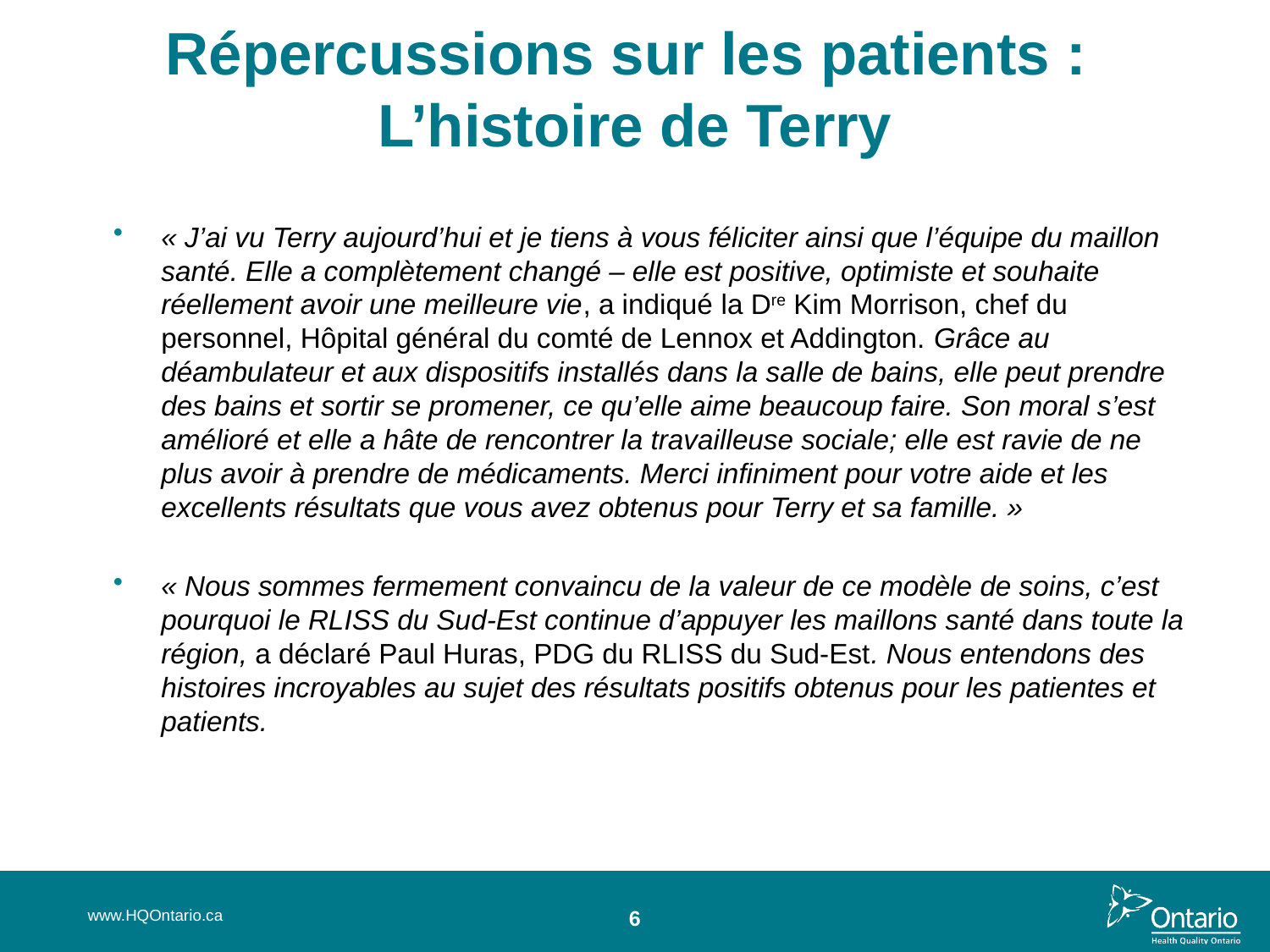

# Répercussions sur les patients : L’histoire de Terry
« J’ai vu Terry aujourd’hui et je tiens à vous féliciter ainsi que l’équipe du maillon santé. Elle a complètement changé – elle est positive, optimiste et souhaite réellement avoir une meilleure vie, a indiqué la Dre Kim Morrison, chef du personnel, Hôpital général du comté de Lennox et Addington. Grâce au déambulateur et aux dispositifs installés dans la salle de bains, elle peut prendre des bains et sortir se promener, ce qu’elle aime beaucoup faire. Son moral s’est amélioré et elle a hâte de rencontrer la travailleuse sociale; elle est ravie de ne plus avoir à prendre de médicaments. Merci infiniment pour votre aide et les excellents résultats que vous avez obtenus pour Terry et sa famille. »

« Nous sommes fermement convaincu de la valeur de ce modèle de soins, c’est pourquoi le RLISS du Sud-Est continue d’appuyer les maillons santé dans toute la région, a déclaré Paul Huras, PDG du RLISS du Sud-Est. Nous entendons des histoires incroyables au sujet des résultats positifs obtenus pour les patientes et patients.
www.HQOntario.ca